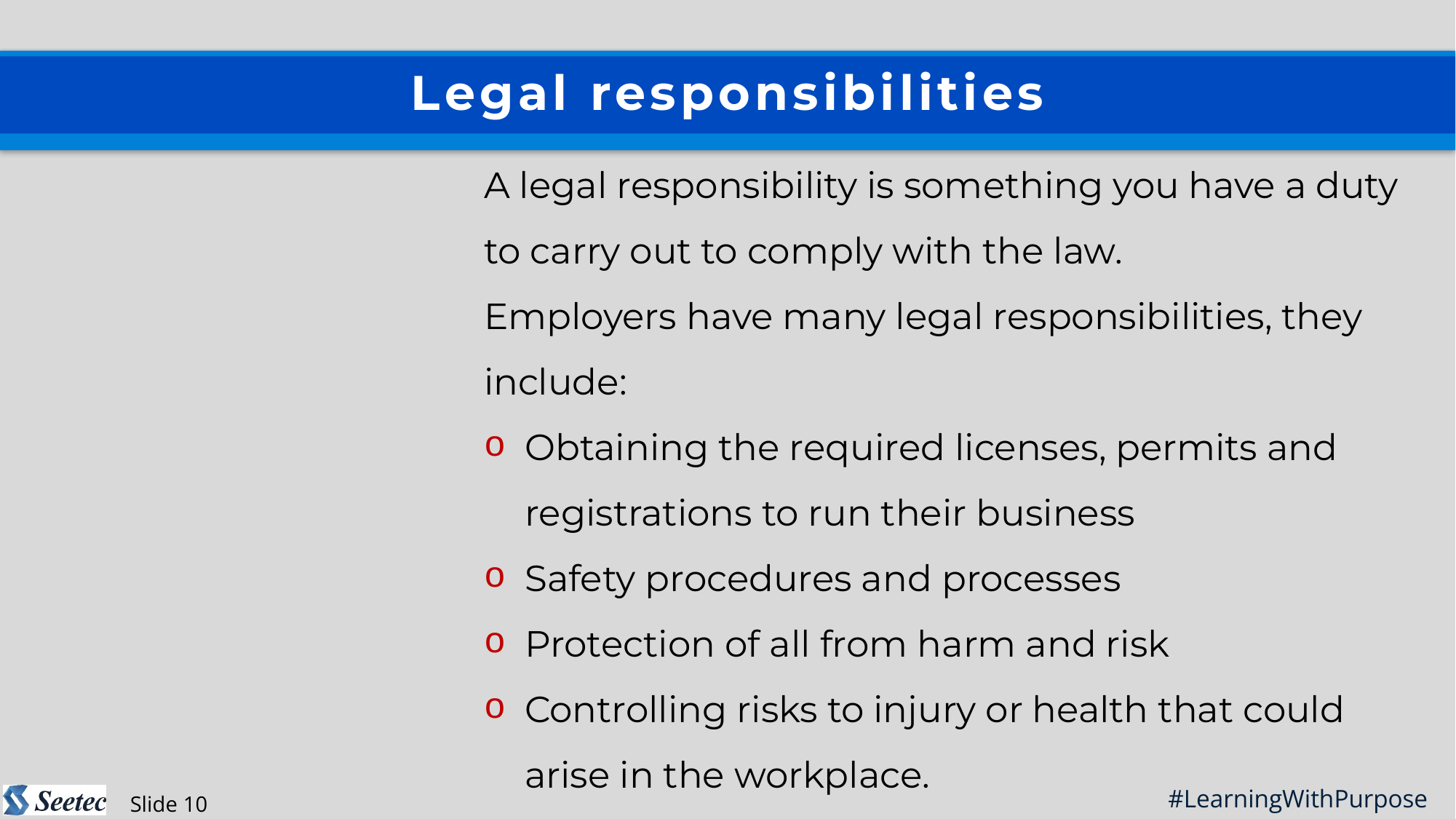

Legal responsibilities

A legal responsibility is something you have a duty to carry out to comply with the law.
Employers have many legal responsibilities, they include:
Obtaining the required licenses, permits and registrations to run their business
Safety procedures and processes
Protection of all from harm and risk
Controlling risks to injury or health that could arise in the workplace.